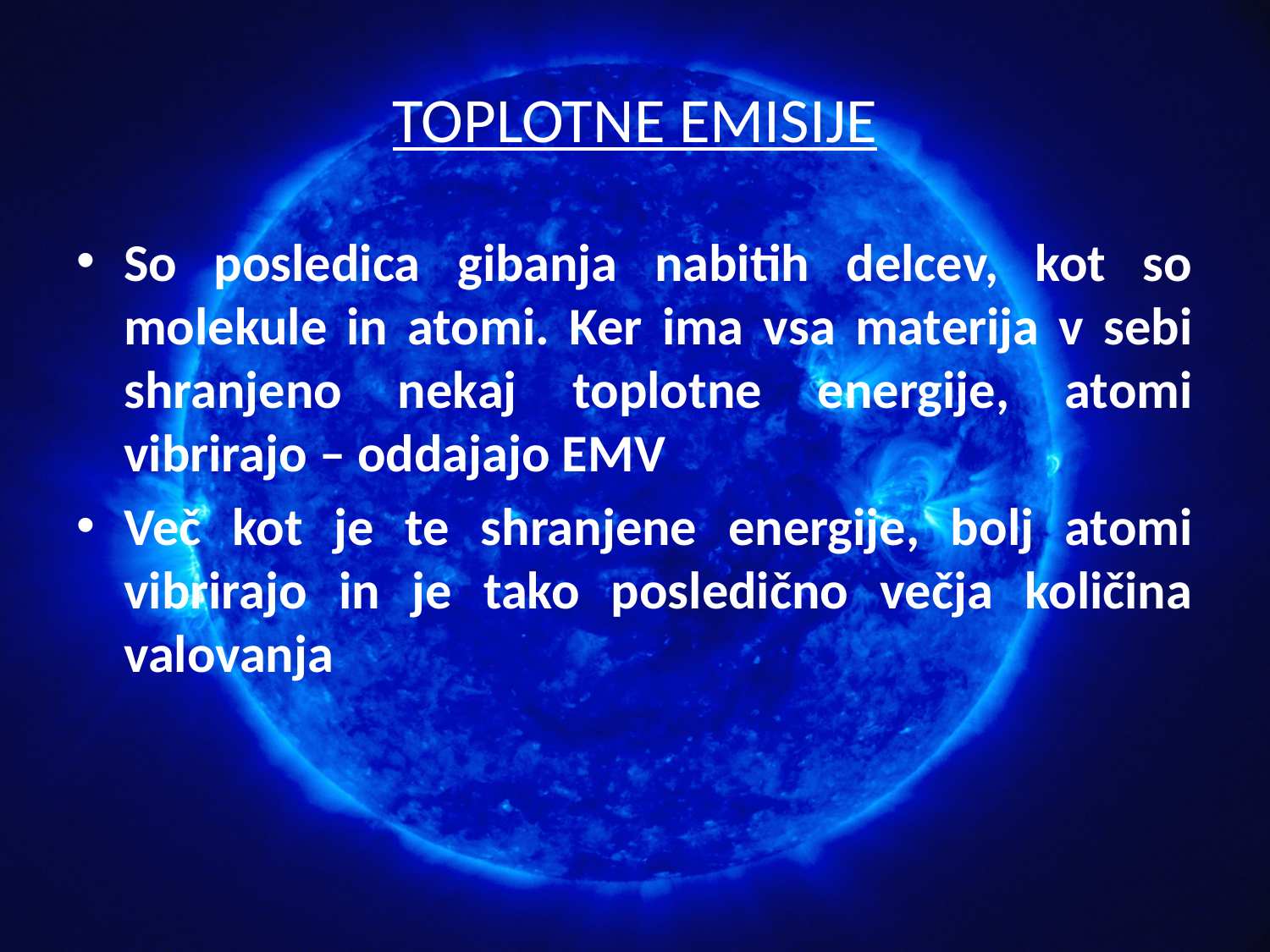

# TOPLOTNE EMISIJE
So posledica gibanja nabitih delcev, kot so molekule in atomi. Ker ima vsa materija v sebi shranjeno nekaj toplotne energije, atomi vibrirajo – oddajajo EMV
Več kot je te shranjene energije, bolj atomi vibrirajo in je tako posledično večja količina valovanja